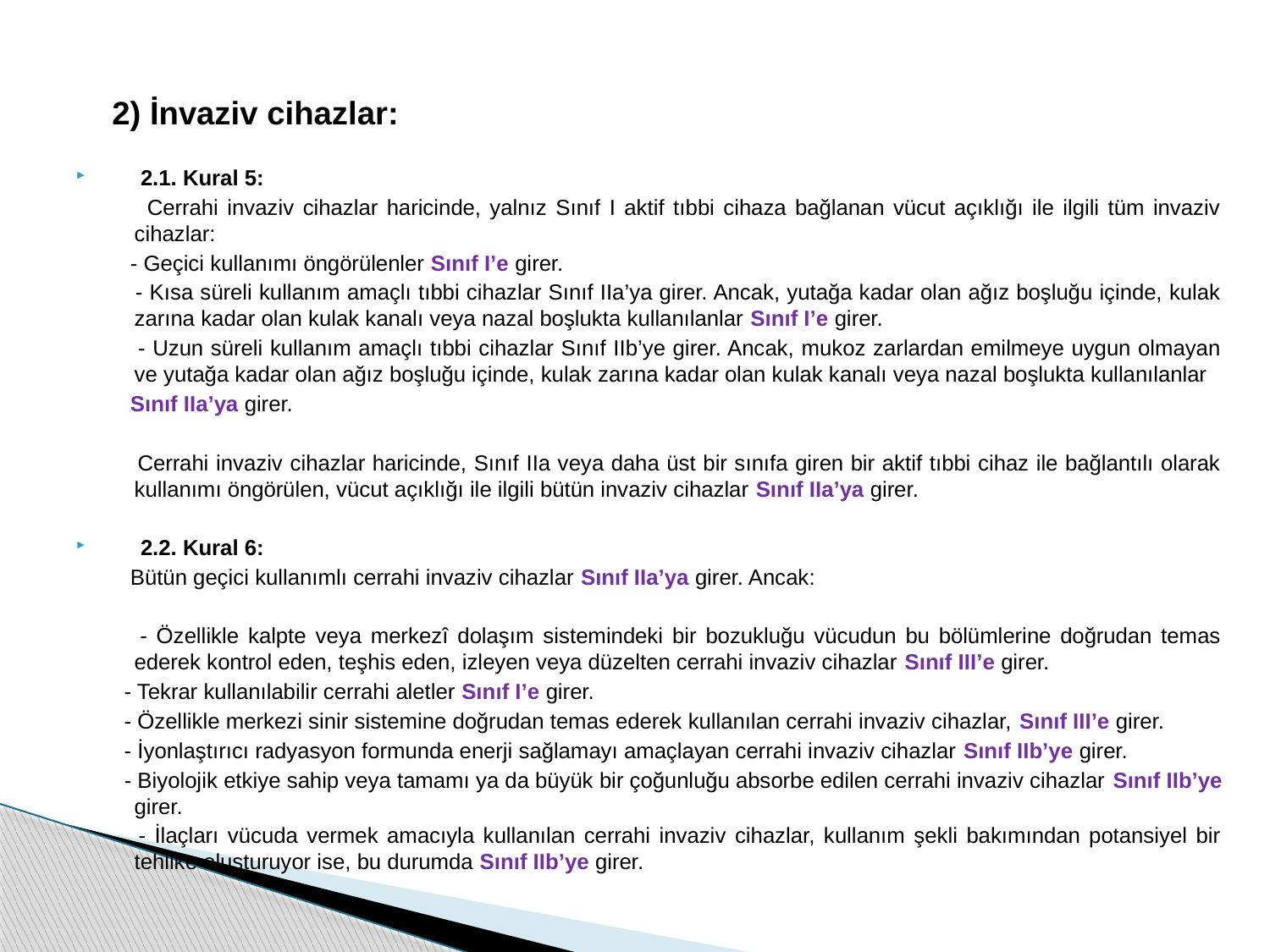

2) İnvaziv cihazlar:

 2.1. Kural 5:
      Cerrahi invaziv cihazlar haricinde, yalnız Sınıf I aktif tıbbi cihaza bağlanan vücut açıklığı ile ilgili tüm invaziv cihazlar:
      - Geçici kullanımı öngörülenler Sınıf I’e girer.
      - Kısa süreli kullanım amaçlı tıbbi cihazlar Sınıf IIa’ya girer. Ancak, yutağa kadar olan ağız boşluğu içinde, kulak zarına kadar olan kulak kanalı veya nazal boşlukta kullanılanlar Sınıf I’e girer.
      - Uzun süreli kullanım amaçlı tıbbi cihazlar Sınıf IIb’ye girer. Ancak, mukoz zarlardan emilmeye uygun olmayan ve yutağa kadar olan ağız boşluğu içinde, kulak zarına kadar olan kulak kanalı veya nazal boşlukta kullanılanlar
      Sınıf IIa’ya girer.

      Cerrahi invaziv cihazlar haricinde, Sınıf IIa veya daha üst bir sınıfa giren bir aktif tıbbi cihaz ile bağlantılı olarak kullanımı öngörülen, vücut açıklığı ile ilgili bütün invaziv cihazlar Sınıf IIa’ya girer.

 2.2. Kural 6:
      Bütün geçici kullanımlı cerrahi invaziv cihazlar Sınıf IIa’ya girer. Ancak:

     - Özellikle kalpte veya merkezî dolaşım sistemindeki bir bozukluğu vücudun bu bölümlerine doğrudan temas ederek kontrol eden, teşhis eden, izleyen veya düzelten cerrahi invaziv cihazlar Sınıf III’e girer.
     - Tekrar kullanılabilir cerrahi aletler Sınıf I’e girer.
     - Özellikle merkezi sinir sistemine doğrudan temas ederek kullanılan cerrahi invaziv cihazlar, Sınıf III’e girer.
     - İyonlaştırıcı radyasyon formunda enerji sağlamayı amaçlayan cerrahi invaziv cihazlar Sınıf IIb’ye girer.
     - Biyolojik etkiye sahip veya tamamı ya da büyük bir çoğunluğu absorbe edilen cerrahi invaziv cihazlar Sınıf IIb’ye girer.
     - İlaçları vücuda vermek amacıyla kullanılan cerrahi invaziv cihazlar, kullanım şekli bakımından potansiyel bir tehlike oluşturuyor ise, bu durumda Sınıf IIb’ye girer.